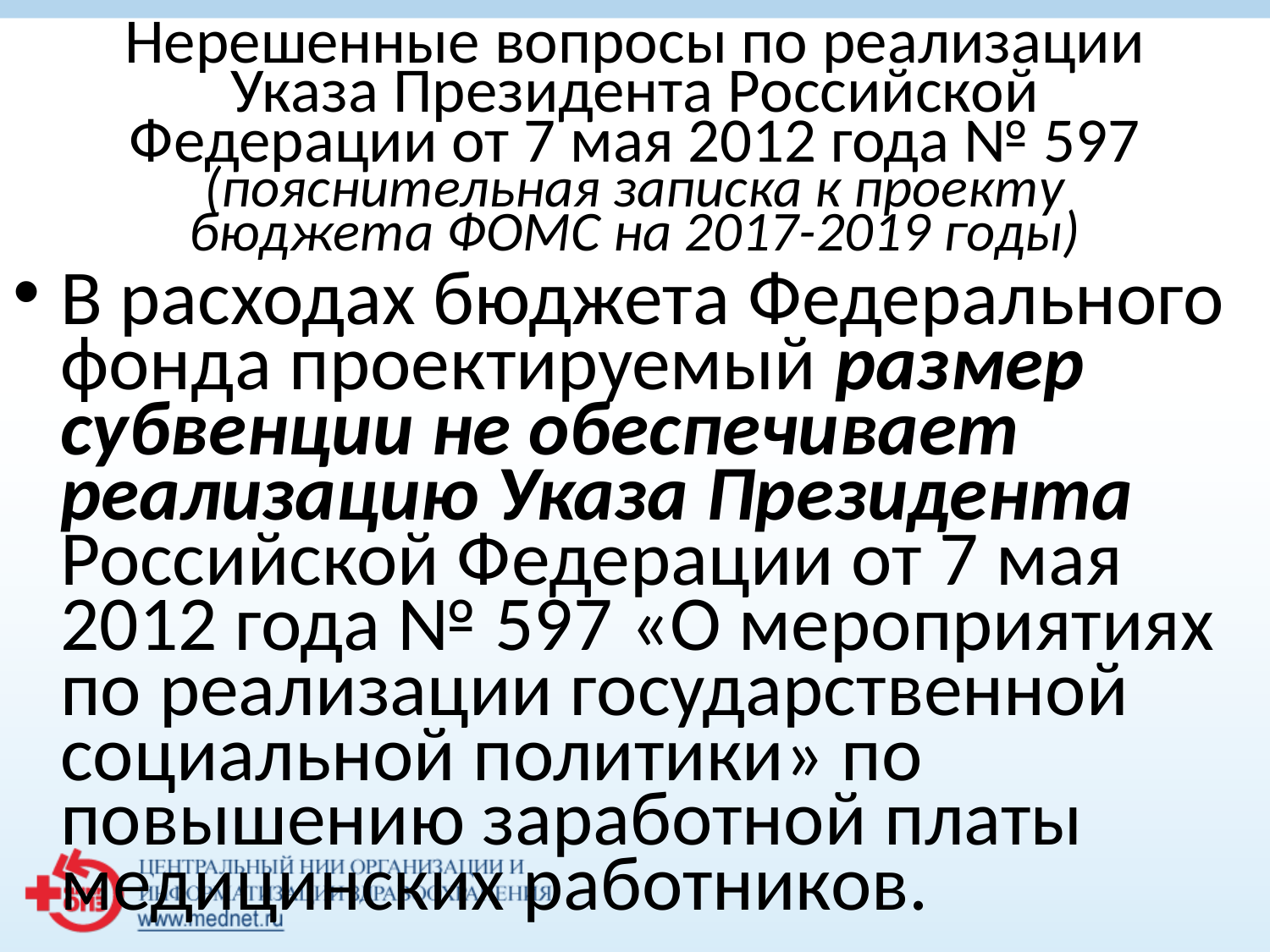

# Нерешенные вопросы по реализации Указа Президента Российской Федерации от 7 мая 2012 года № 597 (пояснительная записка к проекту бюджета ФОМС на 2017-2019 годы)
В расходах бюджета Федерального фонда проектируемый размер субвенции не обеспечивает реализацию Указа Президента Российской Федерации от 7 мая 2012 года № 597 «О мероприятиях по реализации государственной социальной политики» по повышению заработной платы медицинских работников.